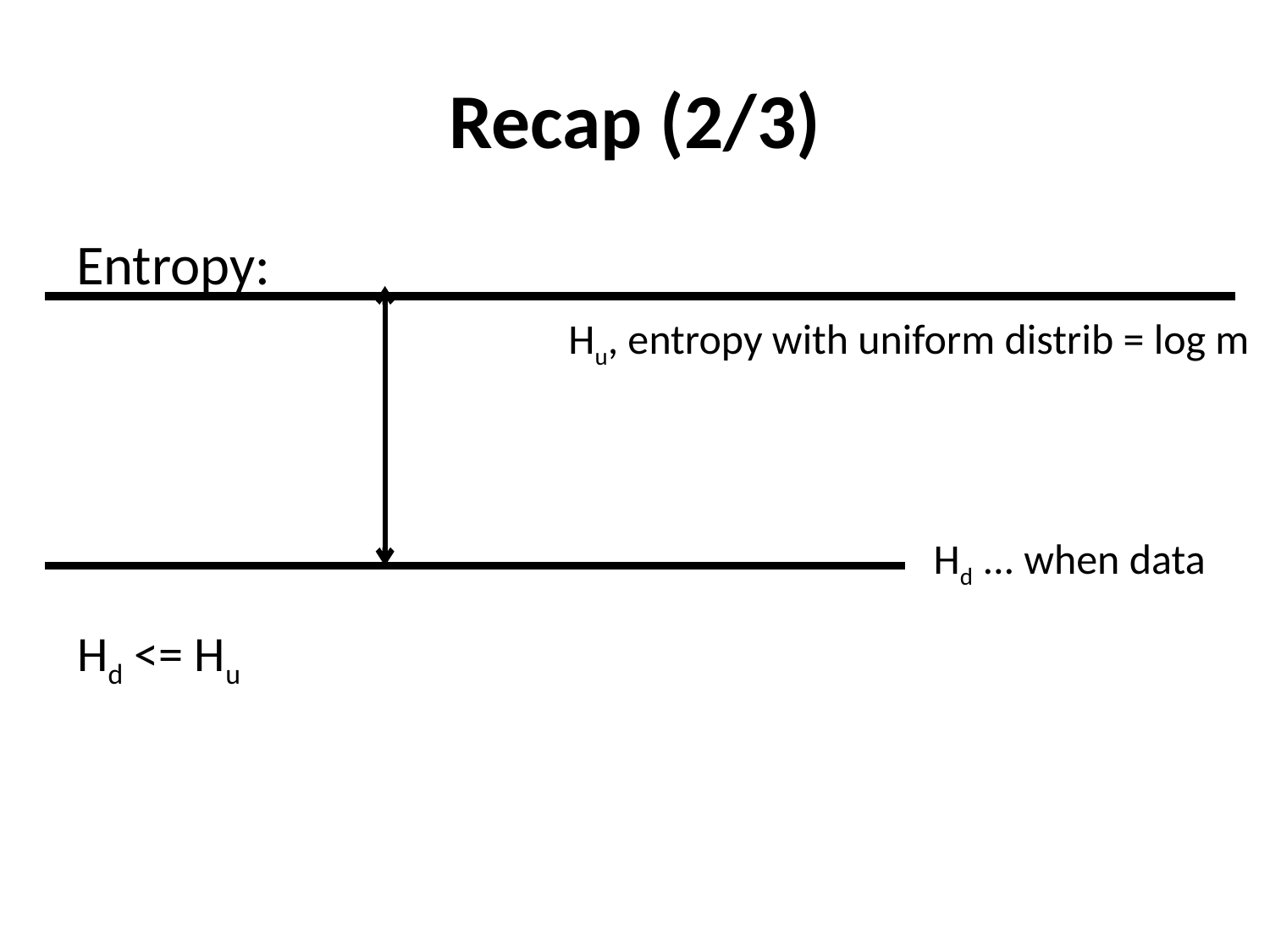

# Recap (2/3)
Entropy:
Hu, entropy with uniform distrib = log m
Hd ... when data
Hd <= Hu